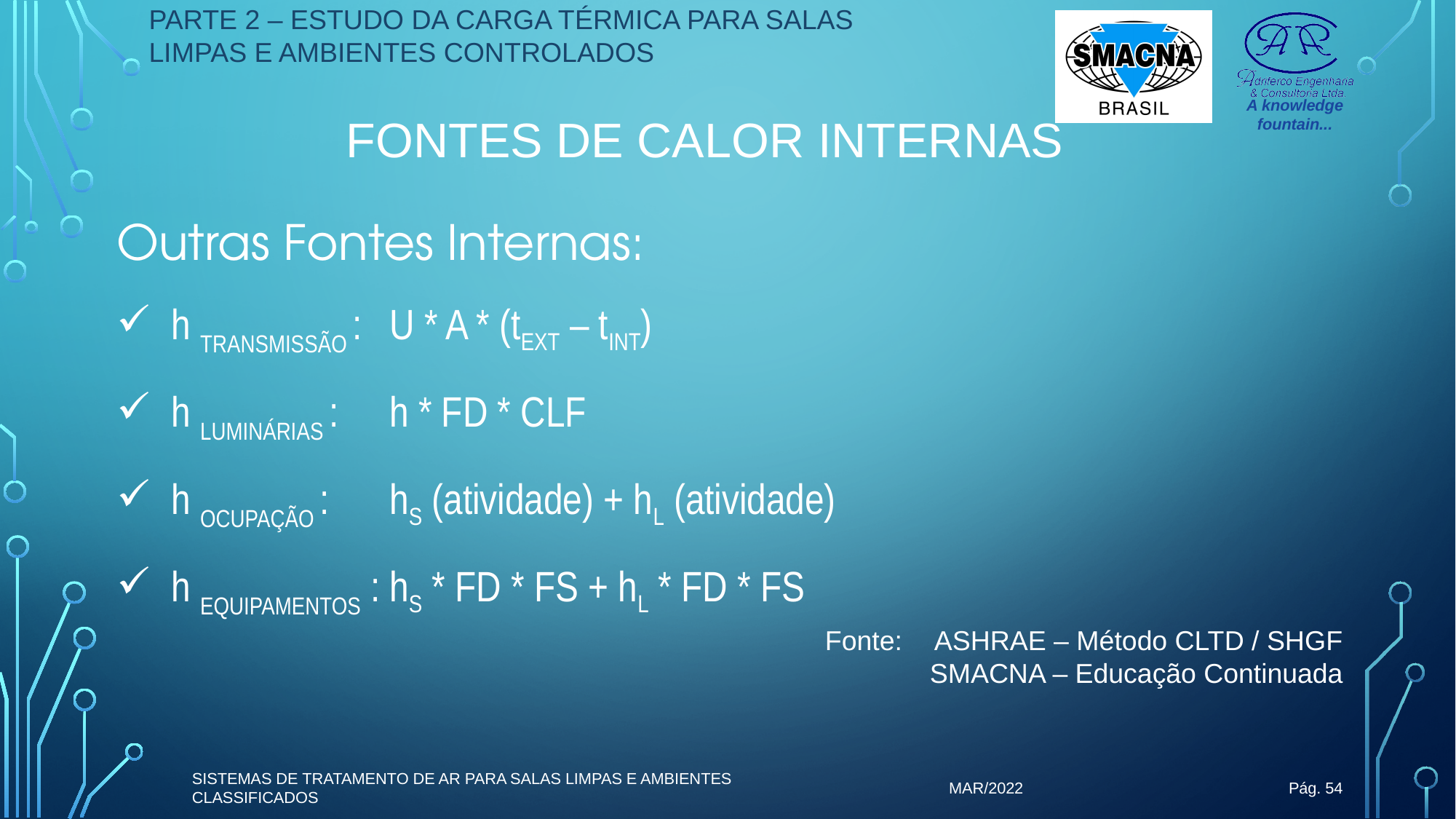

PARTE 2 – ESTUDO DA CARGA TÉRMICA PARA SALAS LIMPAS E AMBIENTES CONTROLADOS

FONTES DE CALOR INTERNAS
Outras Fontes Internas:
h TRANSMISSÃO :	U * A * (tEXT – tINT)
h LUMINÁRIAS :	h * FD * CLF
h OCUPAÇÃO :	hS (atividade) + hL (atividade)
h EQUIPAMENTOS :	hS * FD * FS + hL * FD * FS

Fonte:	ASHRAE – Método CLTD / SHGF
SMACNA – Educação Continuada